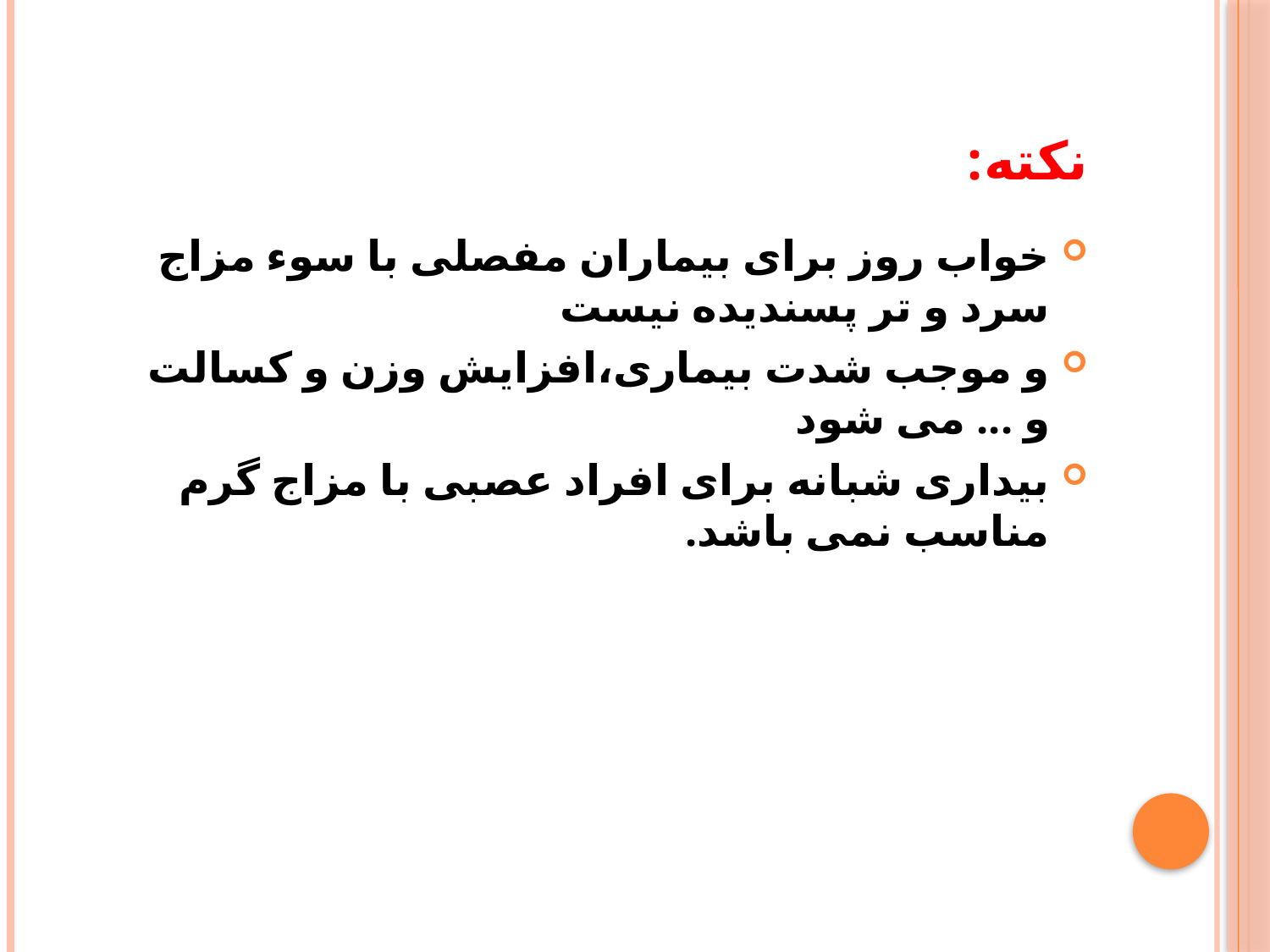

# نکته:
خواب روز برای بیماران مفصلی با سوء مزاج سرد و تر پسندیده نیست
و موجب شدت بیماری،افزایش وزن و کسالت و ... می شود
بیداری شبانه برای افراد عصبی با مزاج گرم مناسب نمی باشد.